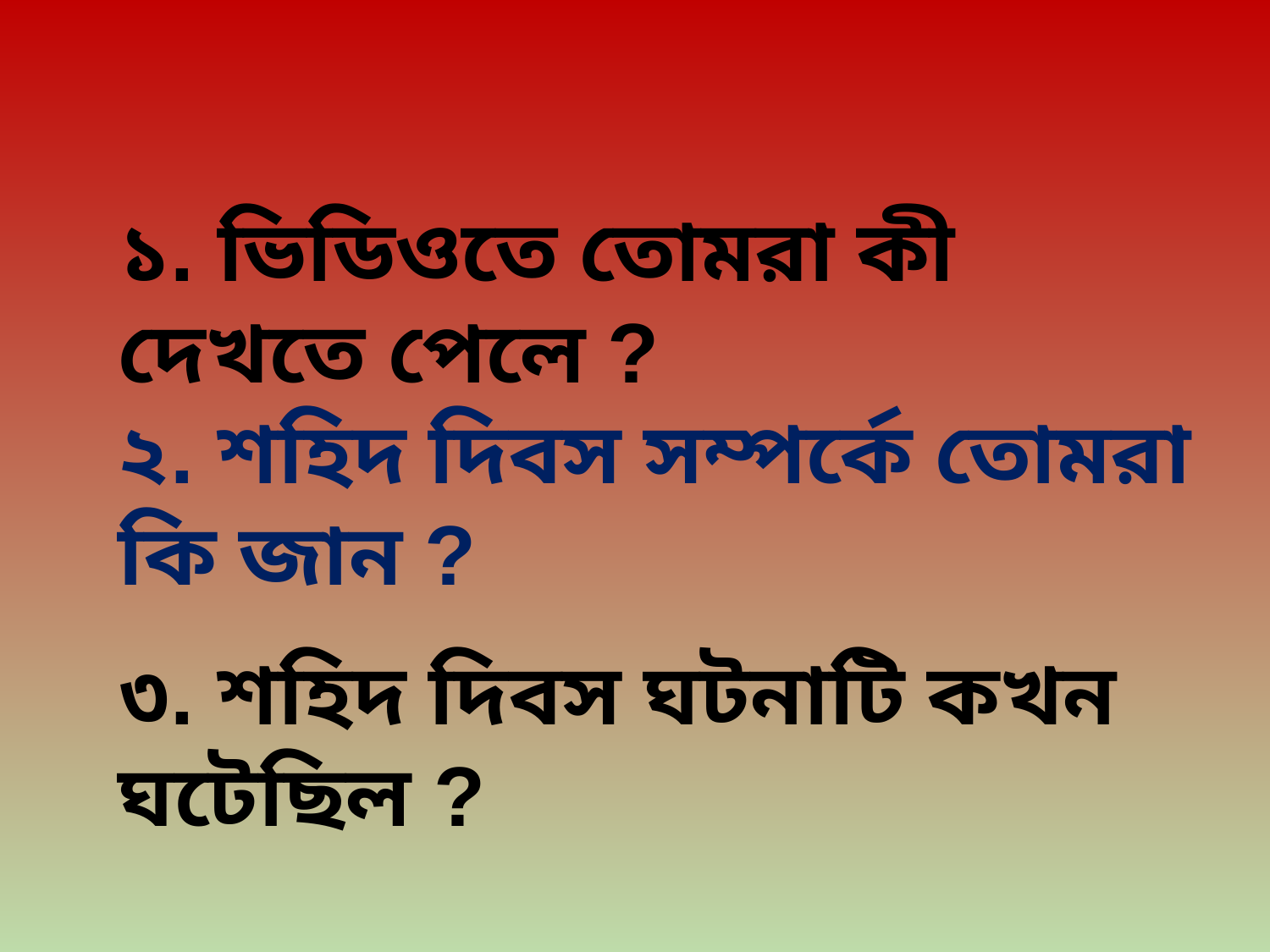

১. ভিডিওতে তোমরা কী দেখতে পেলে ?
২. শহিদ দিবস সম্পর্কে তোমরা কি জান ?
৩. শহিদ দিবস ঘটনাটি কখন ঘটেছিল ?